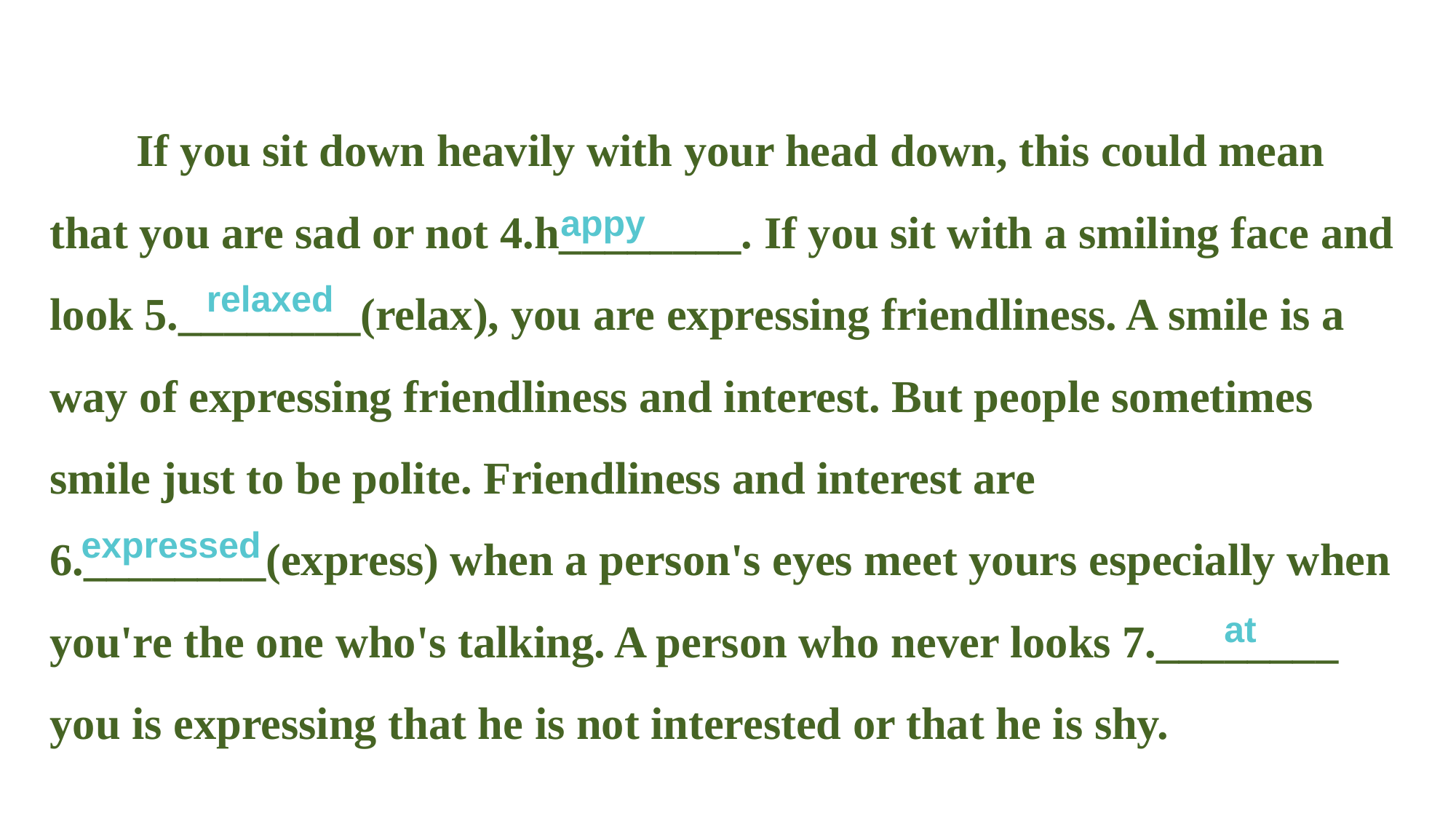

If you sit down heavily with your head down, this could mean that you are sad or not 4.h________. If you sit with a smiling face and look 5.________(relax), you are expressing friendliness. A smile is a way of expressing friendliness and interest. But people sometimes smile just to be polite. Friendliness and interest are 6.________(express) when a person's eyes meet yours especially when you're the one who's talking. A person who never looks 7.________ you is expressing that he is not interested or that he is shy.
appy
relaxed
expressed
at